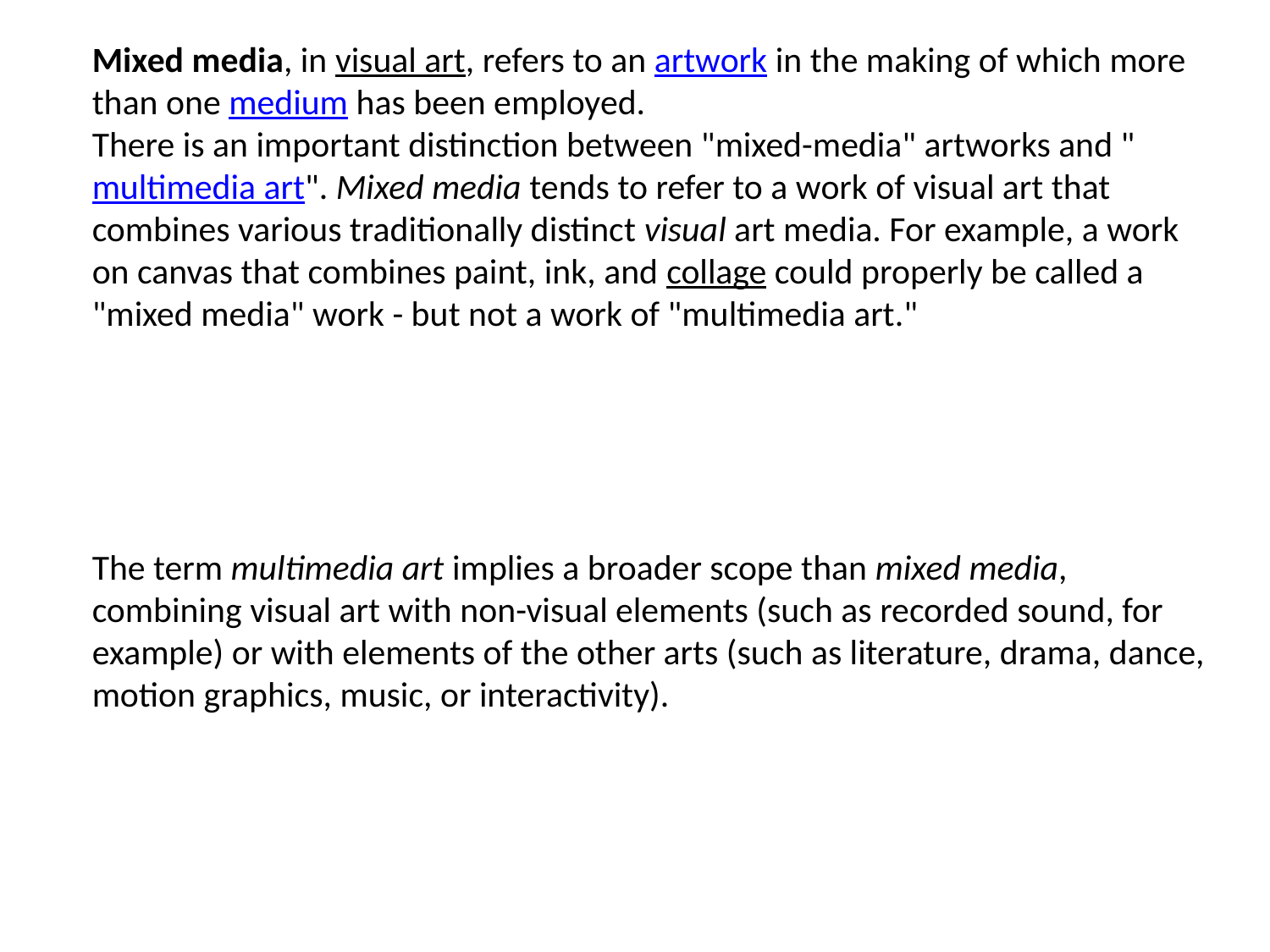

# Mixed media, in visual art, refers to an artwork in the making of which more than one medium has been employed. There is an important distinction between "mixed-media" artworks and "multimedia art". Mixed media tends to refer to a work of visual art that combines various traditionally distinct visual art media. For example, a work on canvas that combines paint, ink, and collage could properly be called a "mixed media" work - but not a work of "multimedia art." The term multimedia art implies a broader scope than mixed media, combining visual art with non-visual elements (such as recorded sound, for example) or with elements of the other arts (such as literature, drama, dance, motion graphics, music, or interactivity).